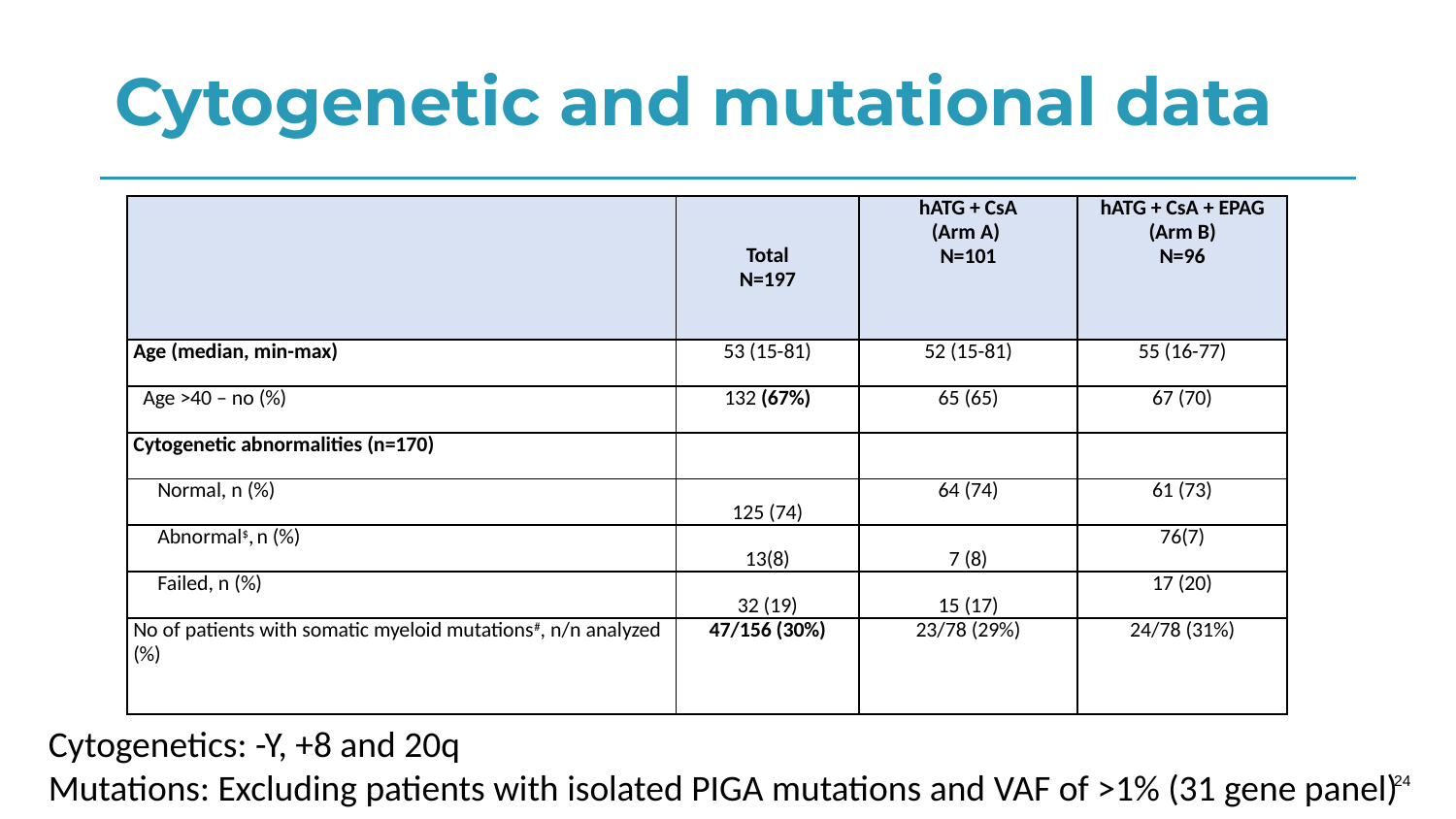

# Cytogenetic and mutational data
|  | Total N=197 | hATG + CsA (Arm A) N=101 | hATG + CsA + EPAG (Arm B) N=96 |
| --- | --- | --- | --- |
| Age (median, min-max) | 53 (15-81) | 52 (15-81) | 55 (16-77) |
| Age >40 – no (%) | 132 (67%) | 65 (65) | 67 (70) |
| Cytogenetic abnormalities (n=170) |  |  |  |
| Normal, n (%) | 125 (74) | 64 (74) | 61 (73) |
| Abnormal$, n (%) | 13(8) | 7 (8) | 76(7) |
| Failed, n (%) | 32 (19) | 15 (17) | 17 (20) |
| No of patients with somatic myeloid mutations#, n/n analyzed (%) | 47/156 (30%) | 23/78 (29%) | 24/78 (31%) |
Cytogenetics: -Y, +8 and 20q
Mutations: Excluding patients with isolated PIGA mutations and VAF of >1% (31 gene panel)